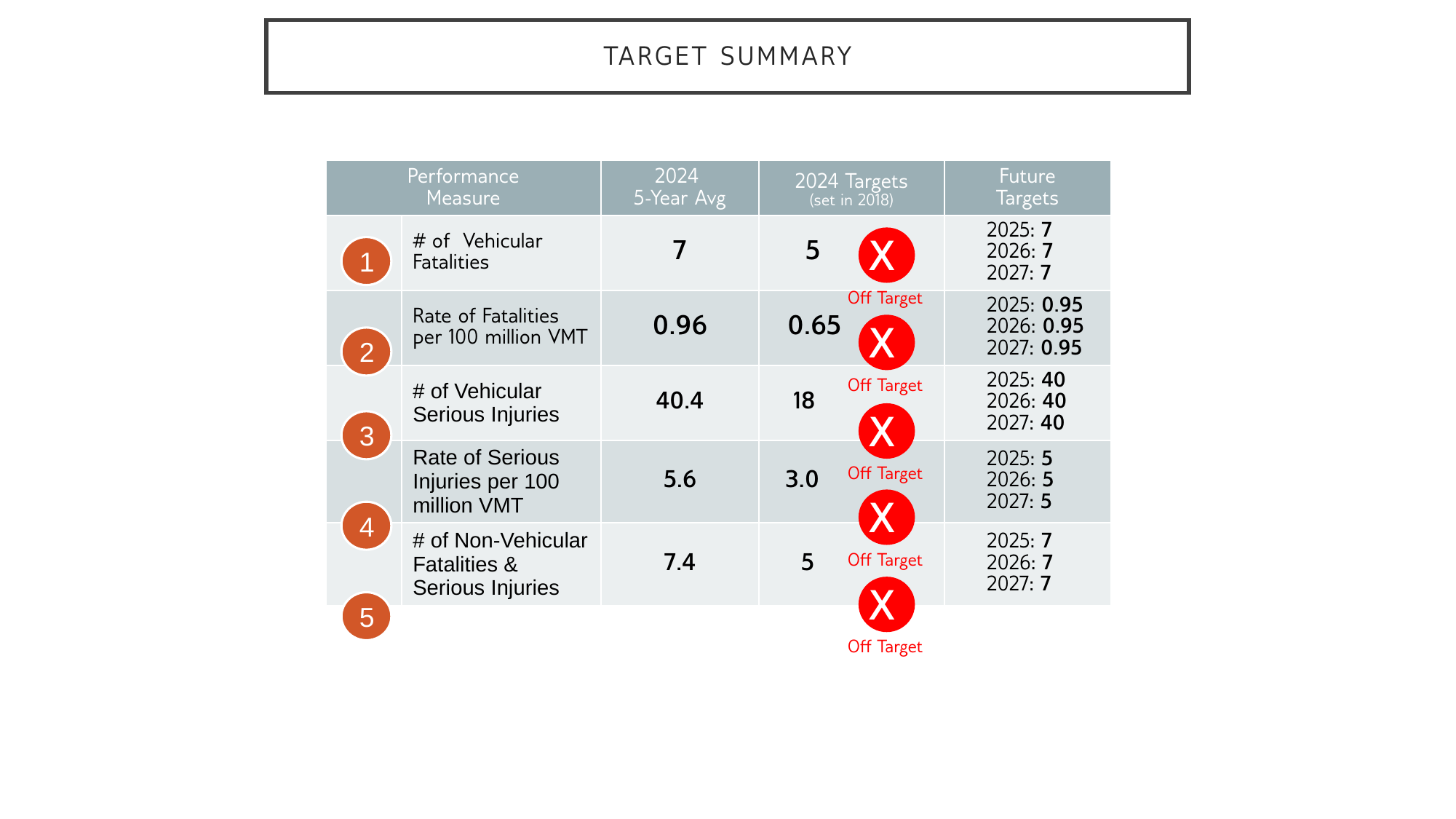

# Target Summary
| Performance Measure |  | 2024 5-Year Avg | 2024 Targets (set in 2018) | Future Targets |
| --- | --- | --- | --- | --- |
|  | # of Vehicular Fatalities | 7 | 5 | 2025: 7 2026: 7 2027: 7 |
|  | Rate of Fatalities per 100 million VMT | 0.96 | 0.65 | 2025: 0.95 2026: 0.95 2027: 0.95 |
|  | # of Vehicular Serious Injuries | 40.4 | 18 | 2025: 40 2026: 40 2027: 40 |
|  | Rate of Serious Injuries per 100 million VMT | 5.6 | 3.0 | 2025: 5 2026: 5 2027: 5 |
|  | # of Non-Vehicular Fatalities & Serious Injuries | 7.4 | 5 | 2025: 7 2026: 7 2027: 7 |
X

Off Target
1
X

Off Target
2
X

Off Target
3
X

Off Target
4
X

Off Target
5